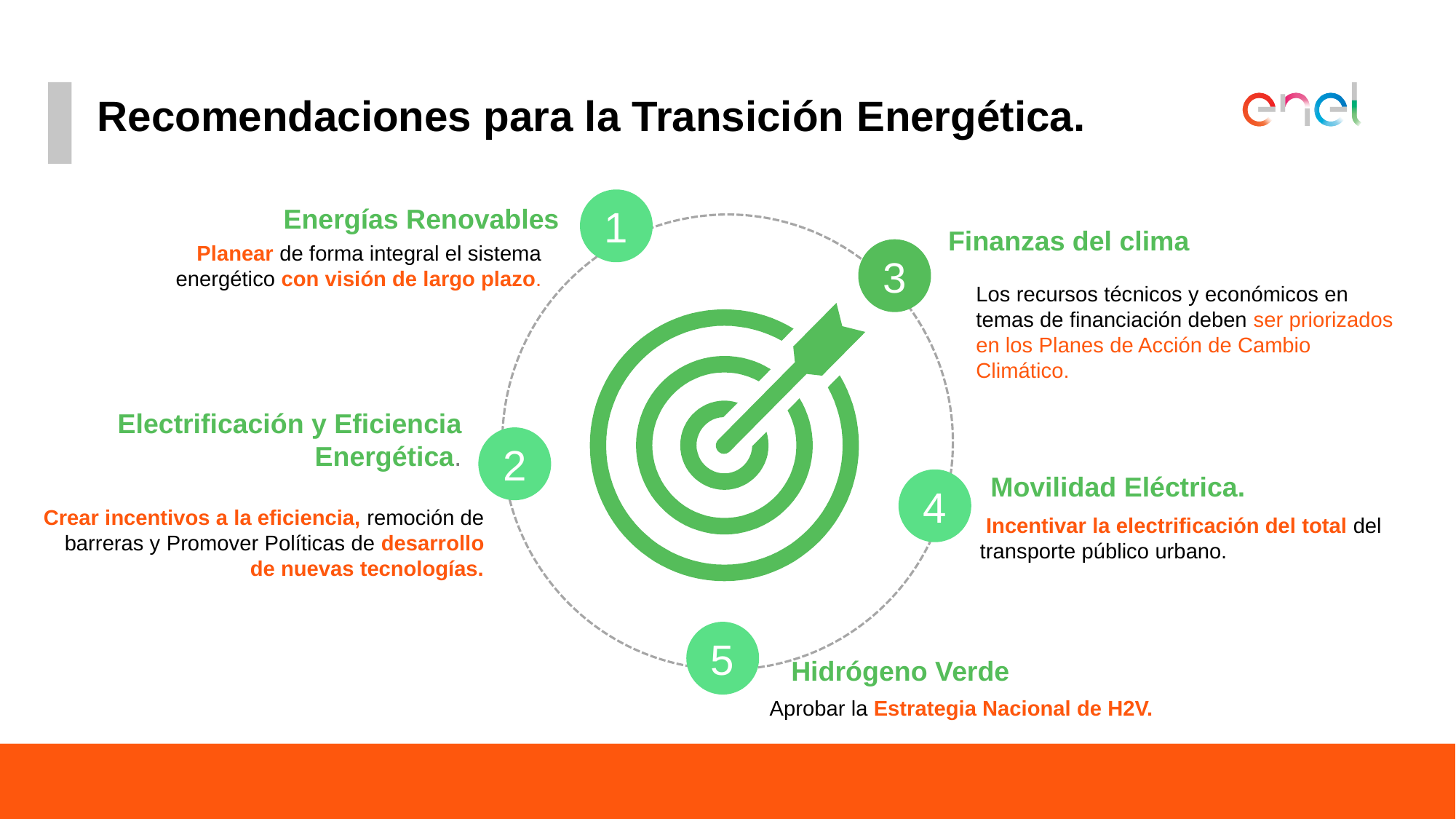

Recomendaciones para la Transición Energética.
1
Energías Renovables

Finanzas del clima
Planear de forma integral el sistema energético con visión de largo plazo.
3
Los recursos técnicos y económicos en temas de financiación deben ser priorizados en los Planes de Acción de Cambio Climático.

Electrificación y Eficiencia Energética.
2
Movilidad Eléctrica.
4
Crear incentivos a la eficiencia, remoción de barreras y Promover Políticas de desarrollo de nuevas tecnologías.
 Incentivar la electrificación del total del transporte público urbano.
5
Hidrógeno Verde
Aprobar la Estrategia Nacional de H2V.

17/05/2023
8